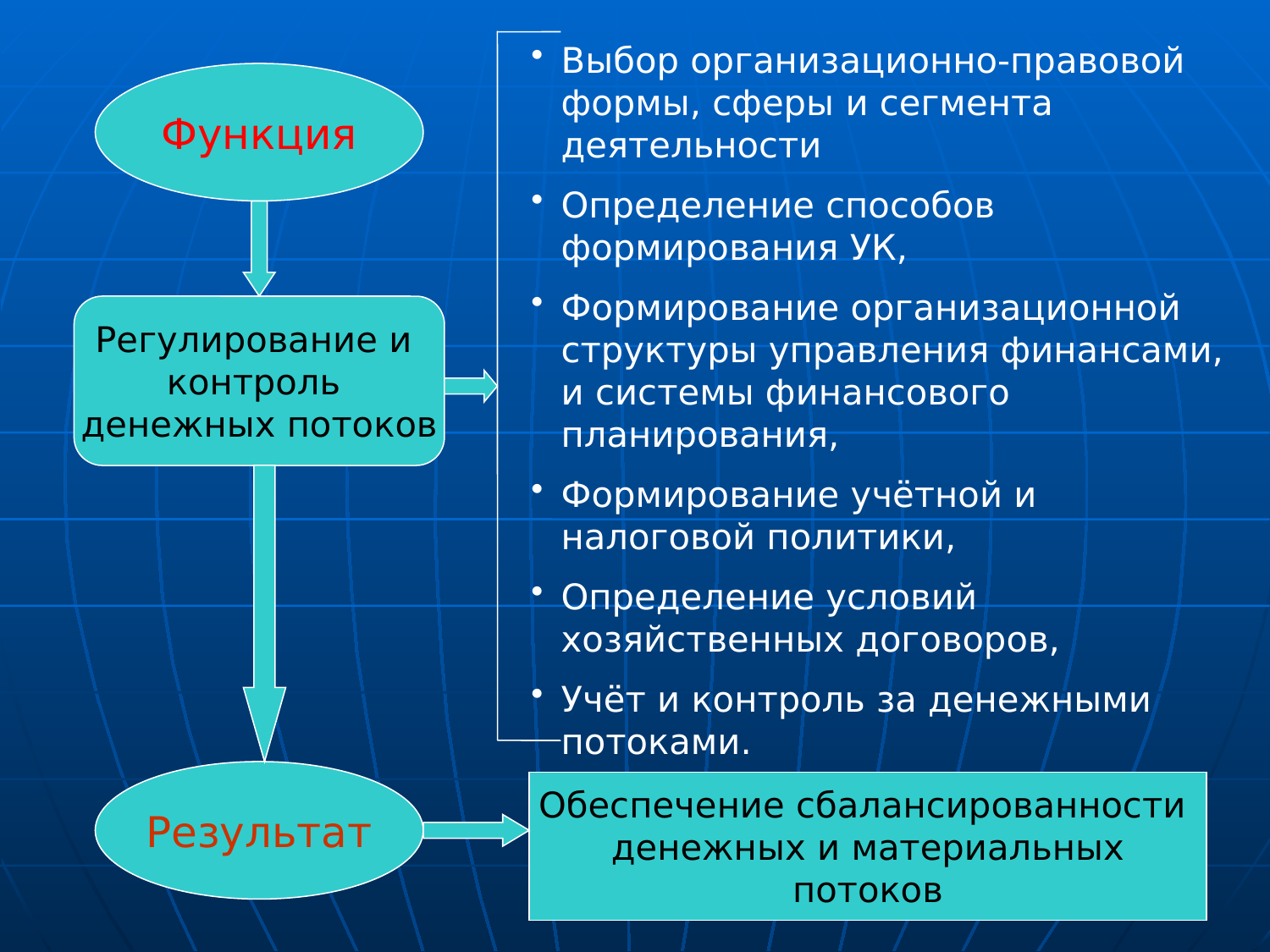

Выбор организационно-правовой формы, сферы и сегмента деятельности
Определение способов формирования УК,
Формирование организационной структуры управления финансами, и системы финансового планирования,
Формирование учётной и налоговой политики,
Определение условий хозяйственных договоров,
Учёт и контроль за денежными потоками.
Функция

Регулирование и
контроль
денежных потоков

Результат
Обеспечение сбалансированности
денежных и материальных
потоков